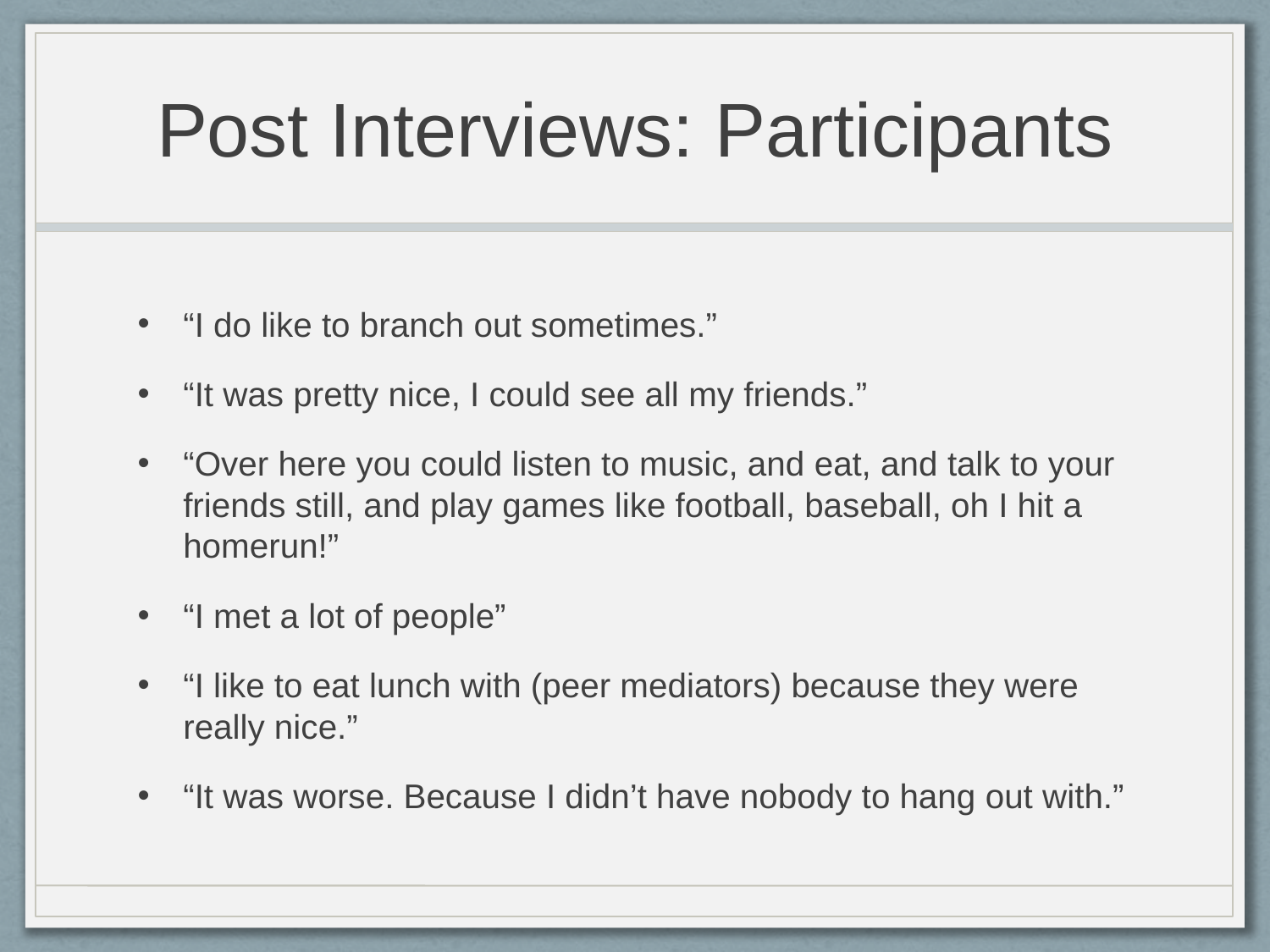

# Post Interviews: Participants
“I do like to branch out sometimes.”
“It was pretty nice, I could see all my friends.”
“Over here you could listen to music, and eat, and talk to your friends still, and play games like football, baseball, oh I hit a homerun!”
“I met a lot of people”
“I like to eat lunch with (peer mediators) because they were really nice.”
“It was worse. Because I didn’t have nobody to hang out with.”